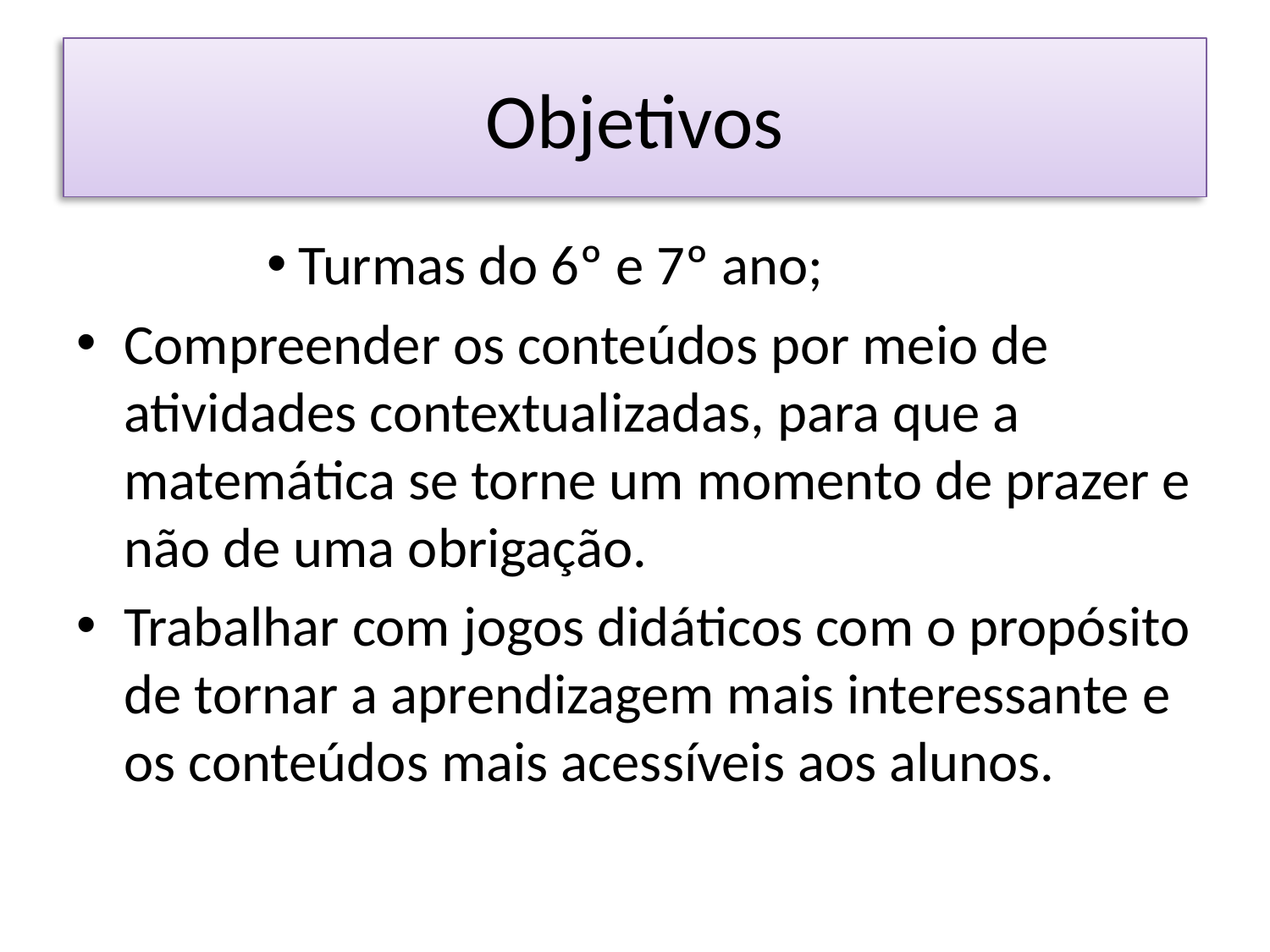

# Objetivos
Turmas do 6º e 7º ano;
Compreender os conteúdos por meio de atividades contextualizadas, para que a matemática se torne um momento de prazer e não de uma obrigação.
Trabalhar com jogos didáticos com o propósito de tornar a aprendizagem mais interessante e os conteúdos mais acessíveis aos alunos.